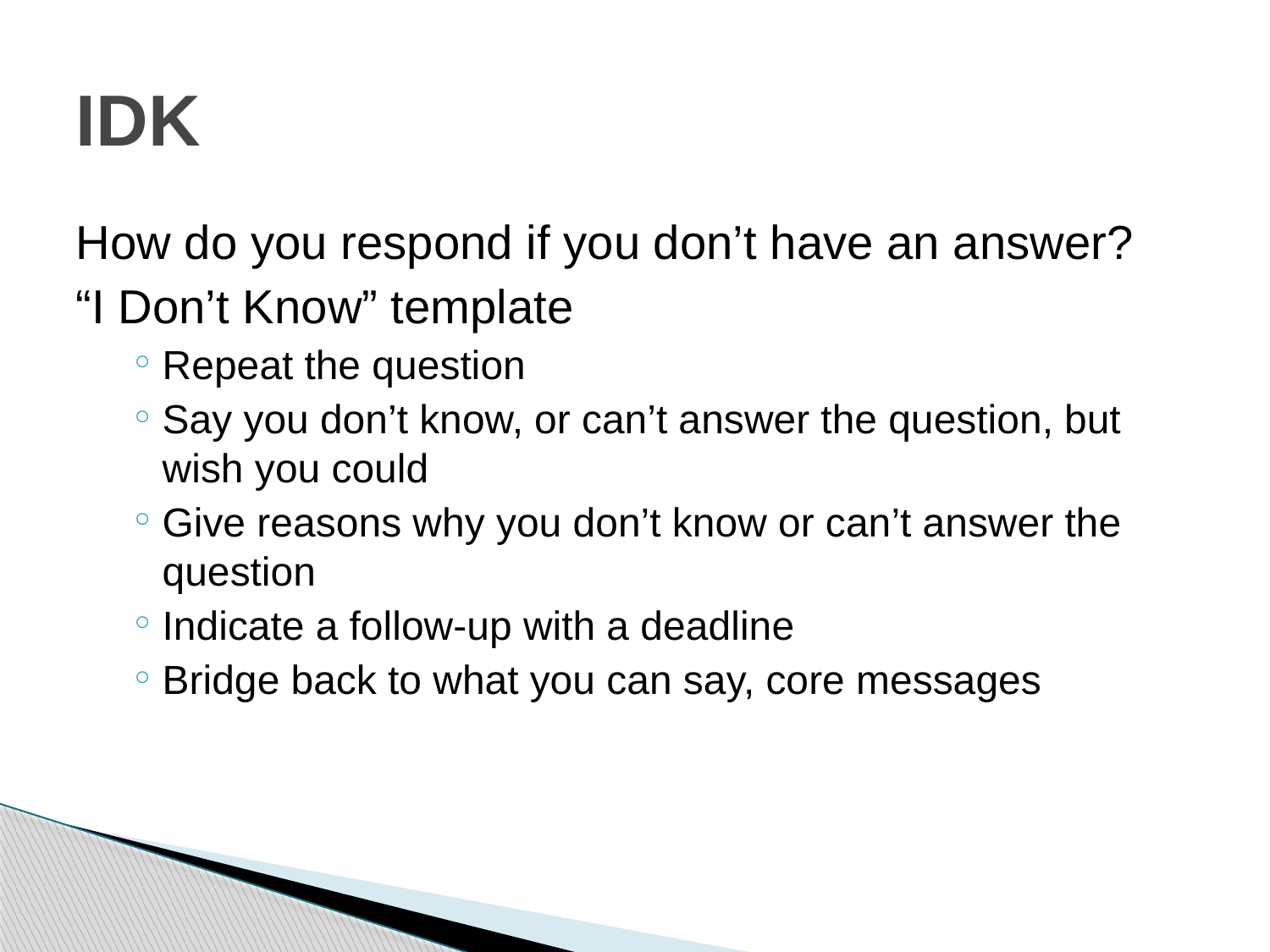

# IDK
How do you respond if you don’t have an answer?
“I Don’t Know” template
Repeat the question
Say you don’t know, or can’t answer the question, but wish you could
Give reasons why you don’t know or can’t answer the question
Indicate a follow-up with a deadline
Bridge back to what you can say, core messages